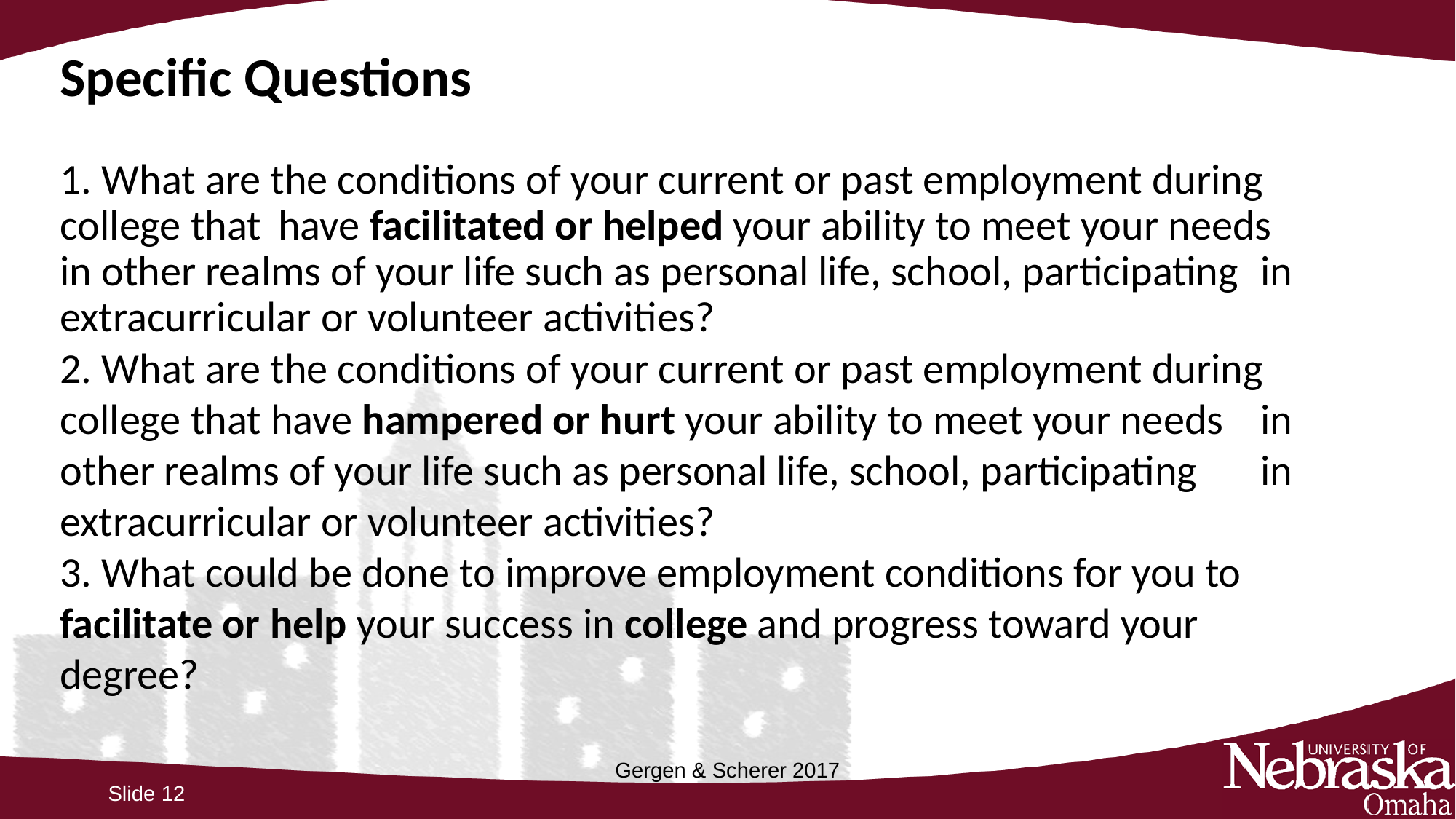

# Specific Questions

1. What are the conditions of your current or past employment during 	college that 	have facilitated or helped your ability to meet your needs 	in other realms of your life such as personal life, school, participating 	in extracurricular or volunteer activities?
2. What are the conditions of your current or past employment during 	college that have hampered or hurt your ability to meet your needs 	in other realms of your life such as personal life, school, participating 	in extracurricular or volunteer activities?
3. What could be done to improve employment conditions for you to 	facilitate or help your success in college and progress toward your 	degree?

Gergen & Scherer 2017
Slide 12